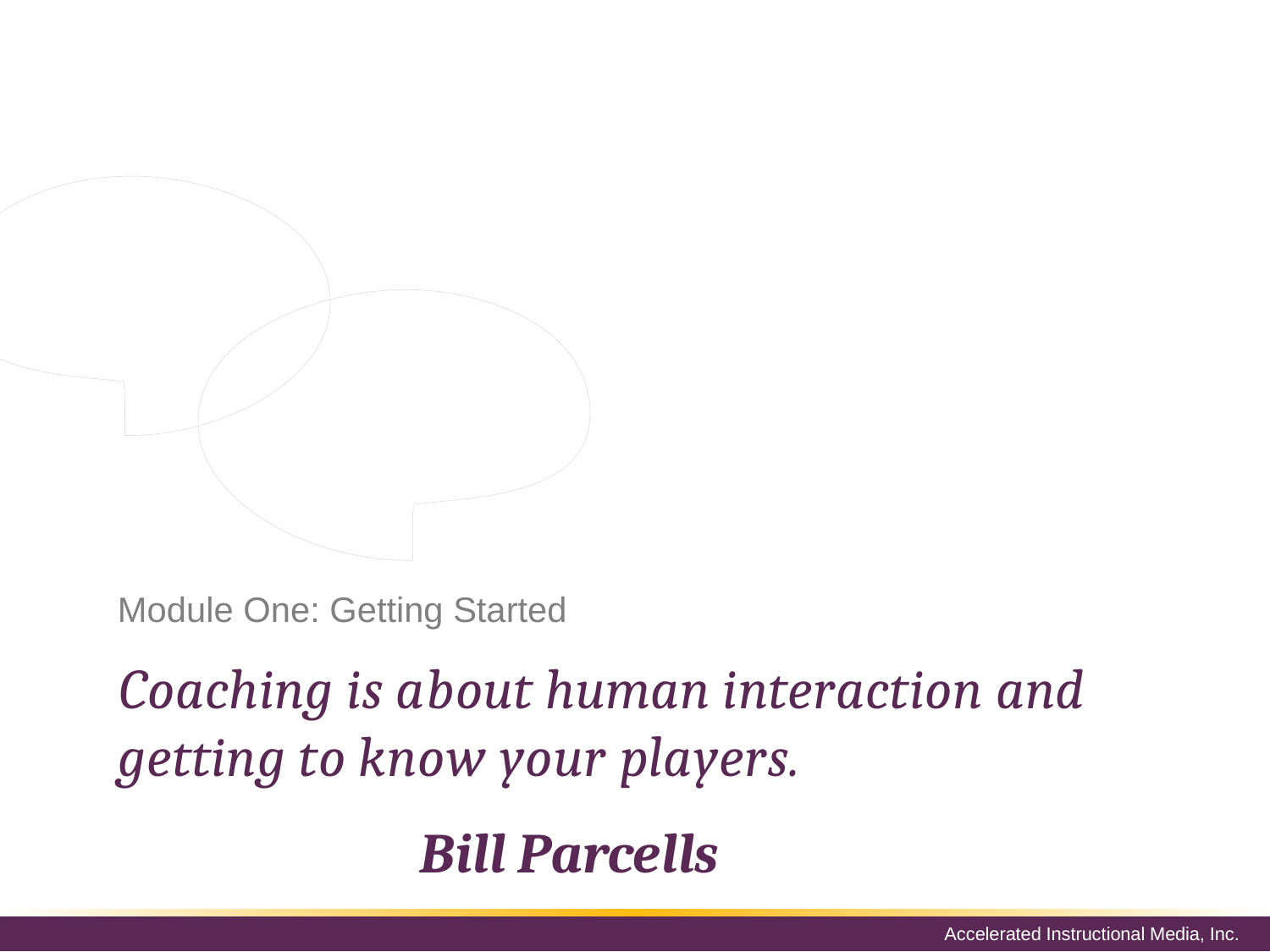

The goal of life coaching is to address personal goals, aspirations and relationships and how they work in a person’s life.
# Module One: Getting Started
Coaching is about human interaction and getting to know your players.
	              Bill Parcells